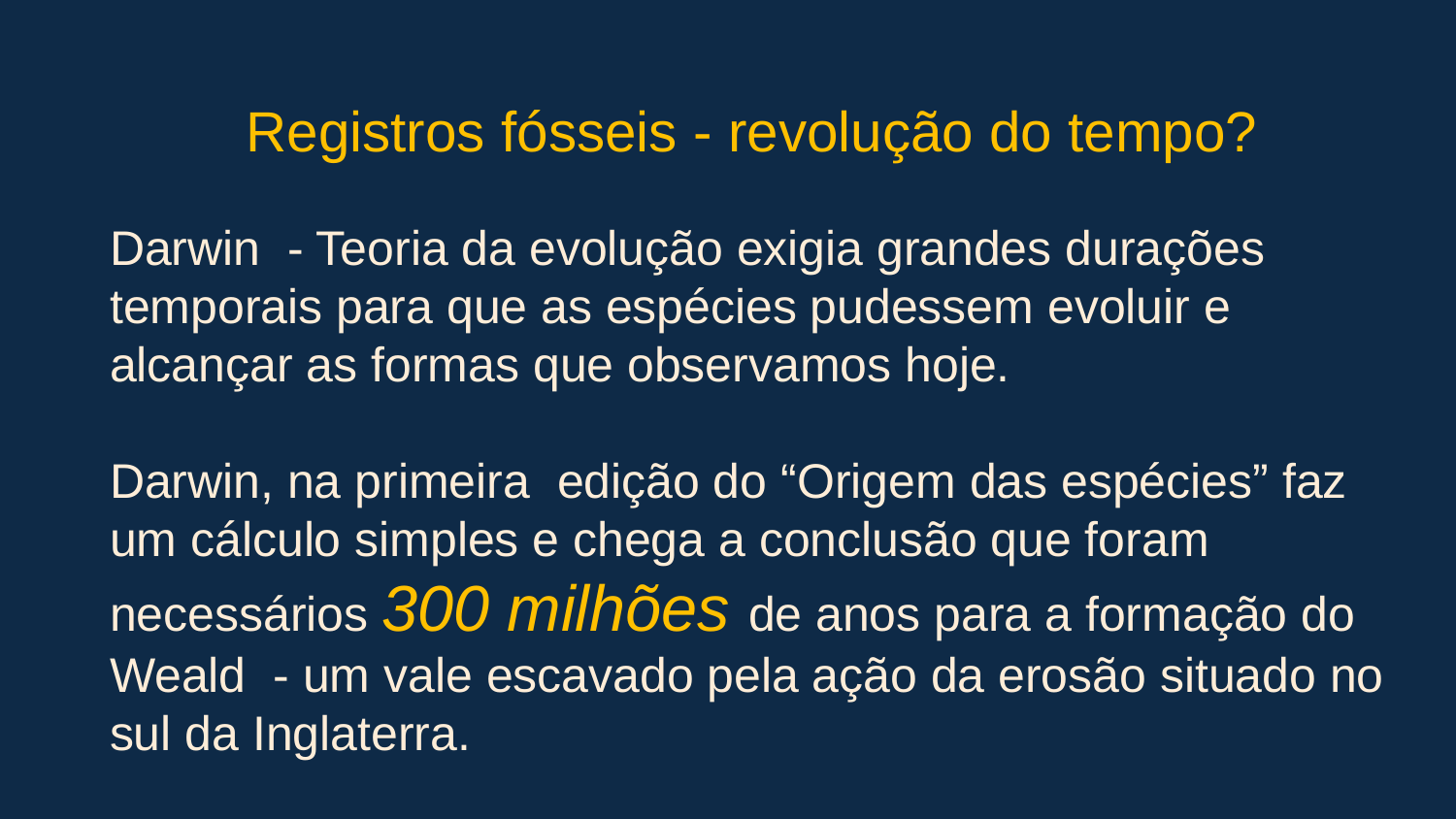

# Registros fósseis - revolução do tempo?
Darwin  - Teoria da evolução exigia grandes durações temporais para que as espécies pudessem evoluir e alcançar as formas que observamos hoje.

Darwin, na primeira  edição do “Origem das espécies” faz um cálculo simples e chega a conclusão que foram necessários 300 milhões de anos para a formação do Weald  - um vale escavado pela ação da erosão situado no sul da Inglaterra.